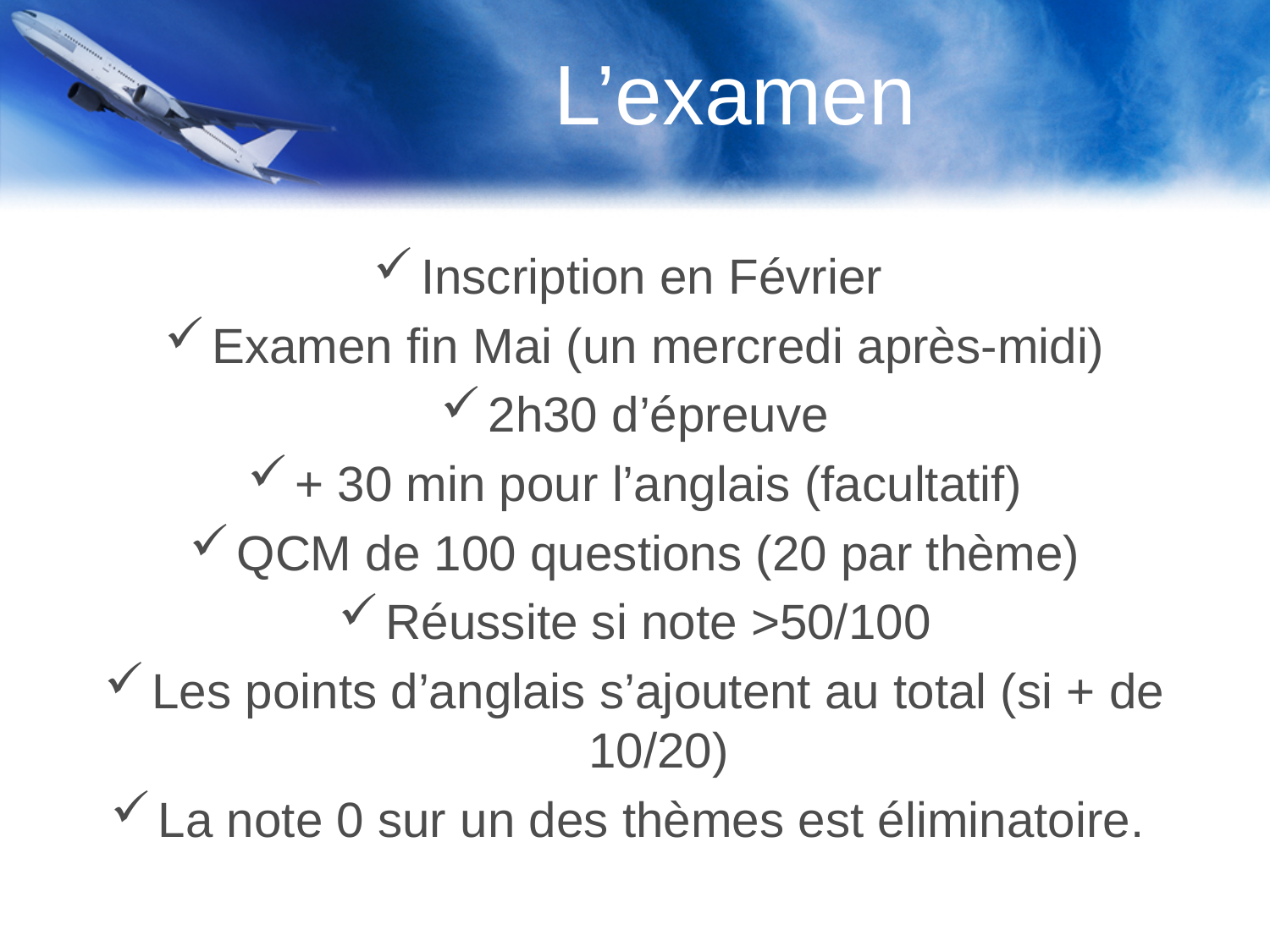

# L’examen

Inscription en Février
Examen fin Mai (un mercredi après-midi)
2h30 d’épreuve
+ 30 min pour l’anglais (facultatif)
QCM de 100 questions (20 par thème)
Réussite si note >50/100
Les points d’anglais s’ajoutent au total (si + de 10/20)
La note 0 sur un des thèmes est éliminatoire.